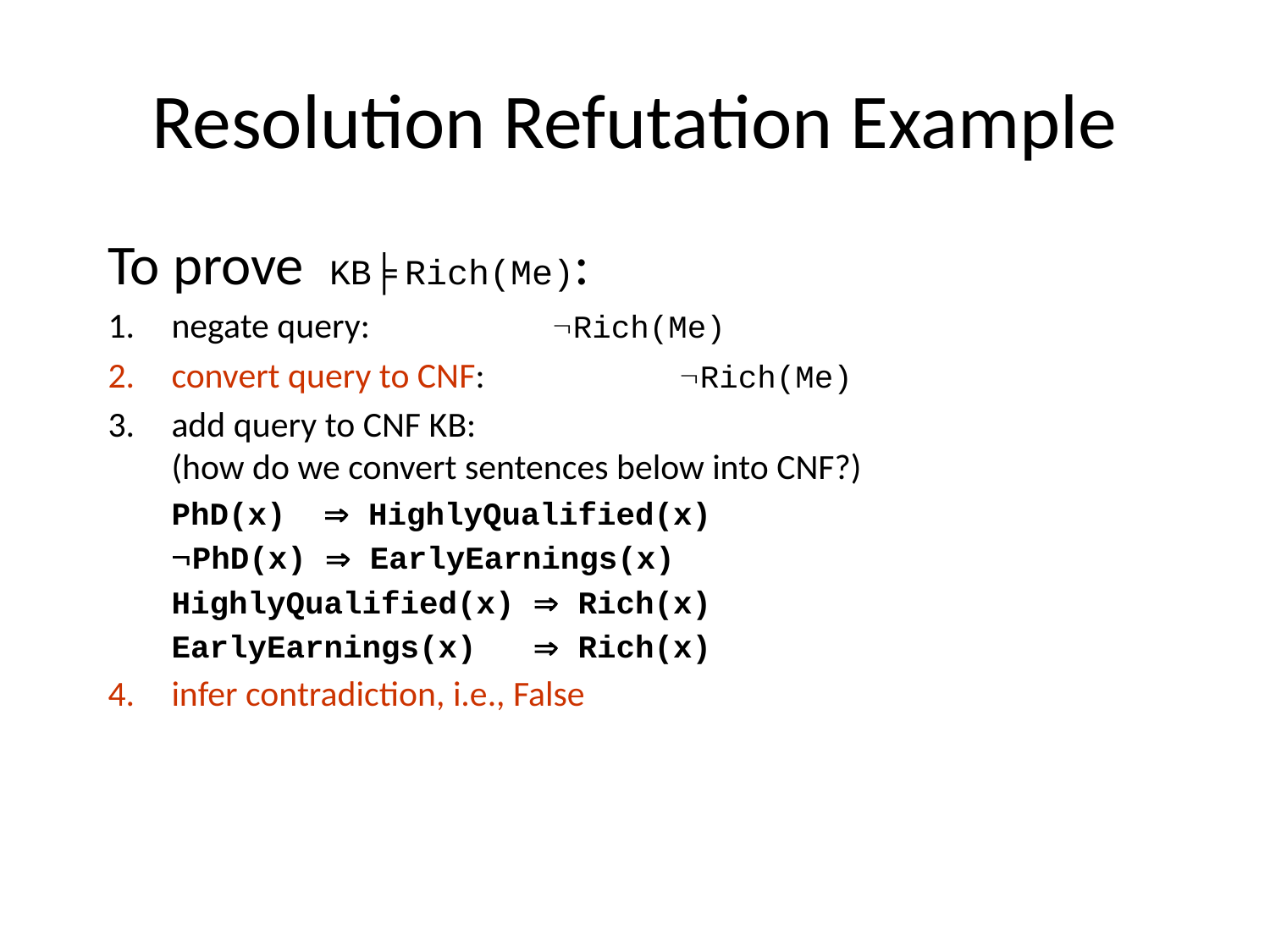

# Resolution Refutation Example
To prove  KB╞ Rich(Me):
negate query:		¬Rich(Me)
convert query to CNF:		¬Rich(Me)
add query to CNF KB:
(how do we convert sentences below into CNF?)
PhD(x)  ⇒ HighlyQualified(x)
¬PhD(x) ⇒ EarlyEarnings(x)
HighlyQualified(x) ⇒ Rich(x)
EarlyEarnings(x)   ⇒ Rich(x)
infer contradiction, i.e., False